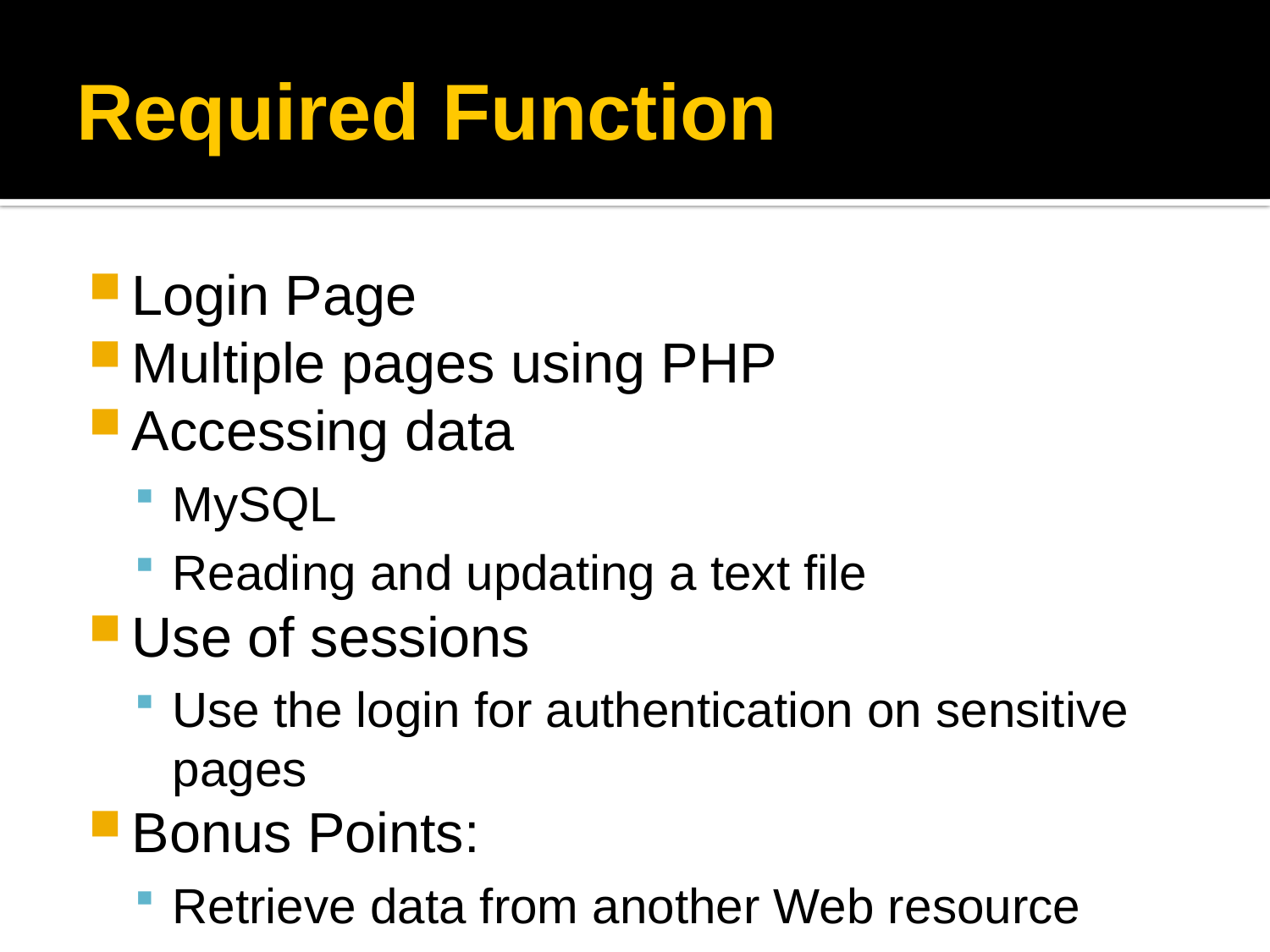

# Required Function
Login Page
Multiple pages using PHP
Accessing data
MySQL
Reading and updating a text file
Use of sessions
Use the login for authentication on sensitive pages
Bonus Points:
Retrieve data from another Web resource